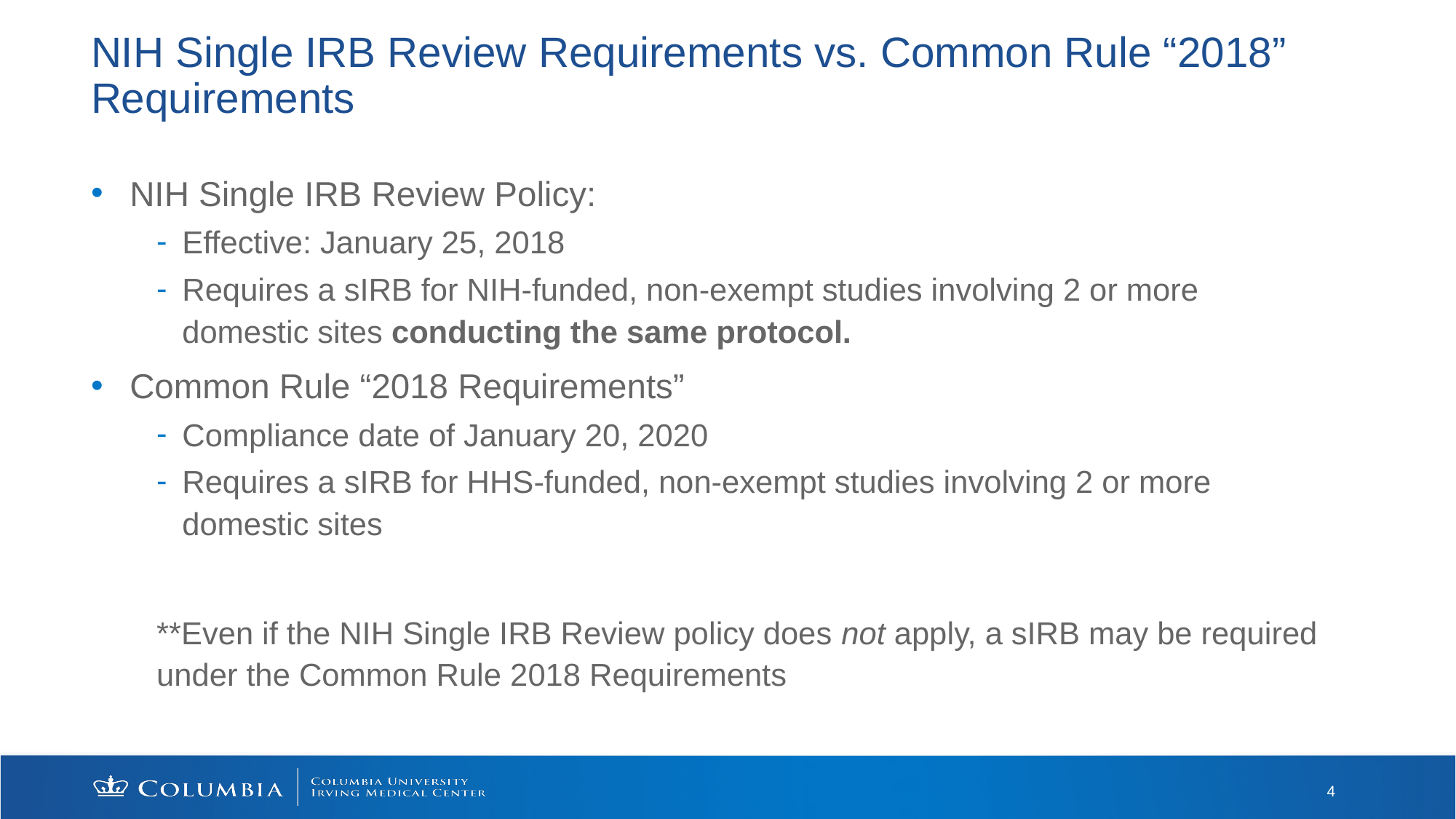

# NIH Single IRB Review Requirements vs. Common Rule “2018” Requirements
NIH Single IRB Review Policy:
Effective: January 25, 2018
Requires a sIRB for NIH-funded, non-exempt studies involving 2 or more domestic sites conducting the same protocol.
Common Rule “2018 Requirements”
Compliance date of January 20, 2020
Requires a sIRB for HHS-funded, non-exempt studies involving 2 or more domestic sites

**Even if the NIH Single IRB Review policy does not apply, a sIRB may be required under the Common Rule 2018 Requirements
4